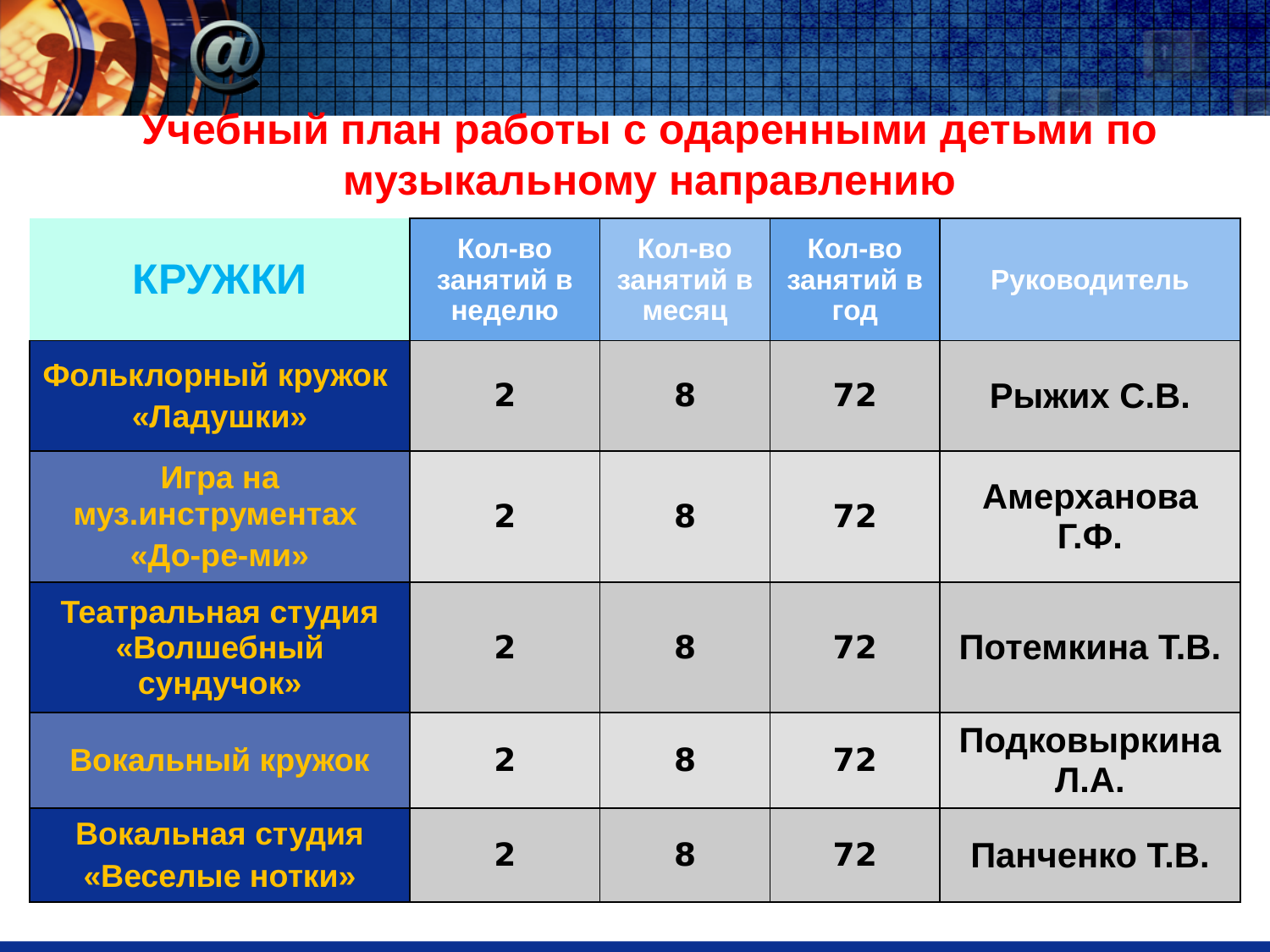

# Учебный план работы с одаренными детьми по музыкальному направлению
| КРУЖКИ | Кол-во занятий в неделю | Кол-во занятий в месяц | Кол-во занятий в год | Руководитель |
| --- | --- | --- | --- | --- |
| Фольклорный кружок «Ладушки» | 2 | 8 | 72 | Рыжих С.В. |
| Игра на муз.инструментах «До-ре-ми» | 2 | 8 | 72 | Амерханова Г.Ф. |
| Театральная студия «Волшебный сундучок» | 2 | 8 | 72 | Потемкина Т.В. |
| Вокальный кружок | 2 | 8 | 72 | Подковыркина Л.А. |
| Вокальная студия «Веселые нотки» | 2 | 8 | 72 | Панченко Т.В. |